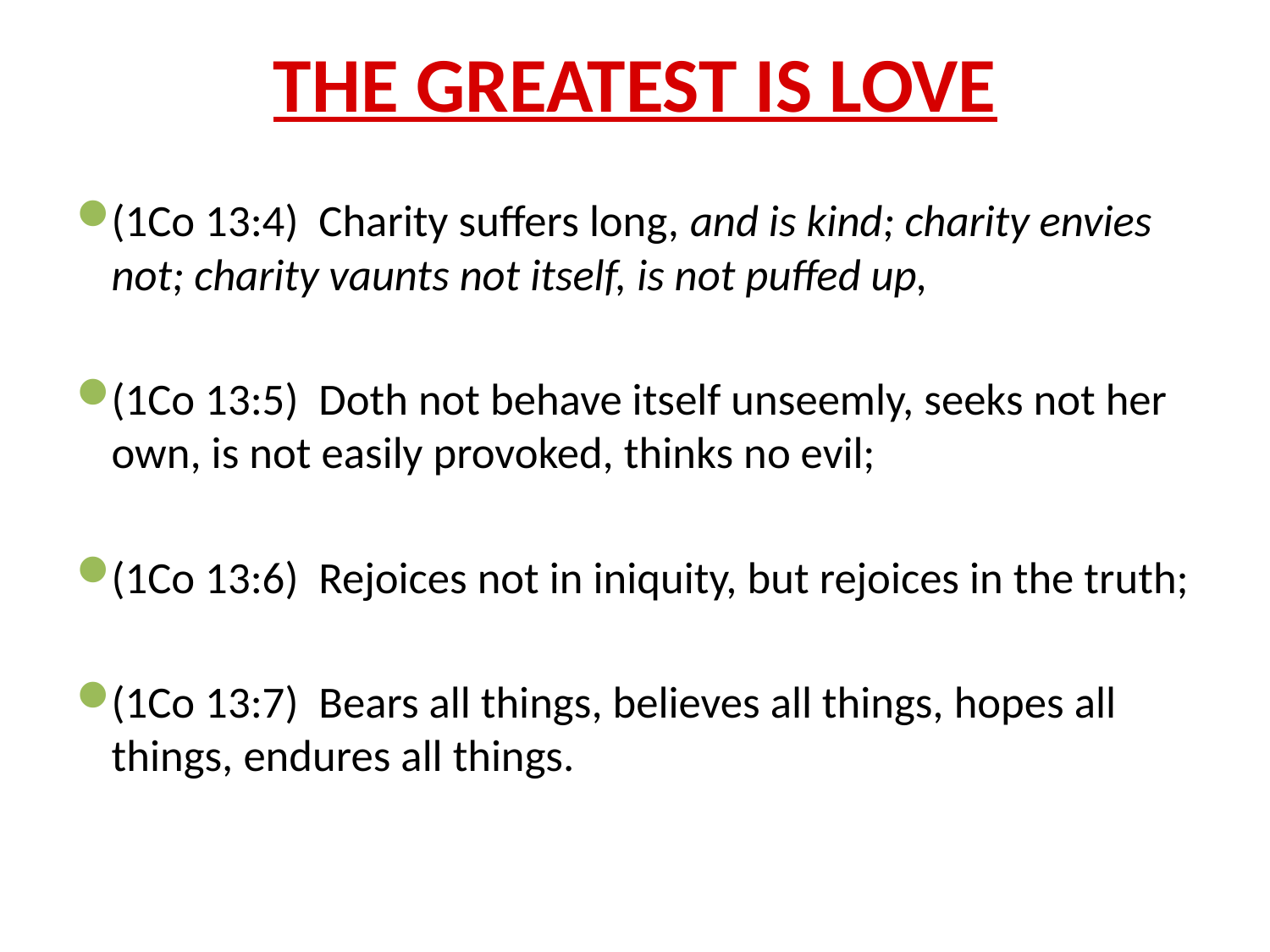

# THE GREATEST IS LOVE
(1Co 13:4)  Charity suffers long, and is kind; charity envies not; charity vaunts not itself, is not puffed up,

(1Co 13:5)  Doth not behave itself unseemly, seeks not her own, is not easily provoked, thinks no evil;

(1Co 13:6)  Rejoices not in iniquity, but rejoices in the truth;

(1Co 13:7)  Bears all things, believes all things, hopes all things, endures all things.